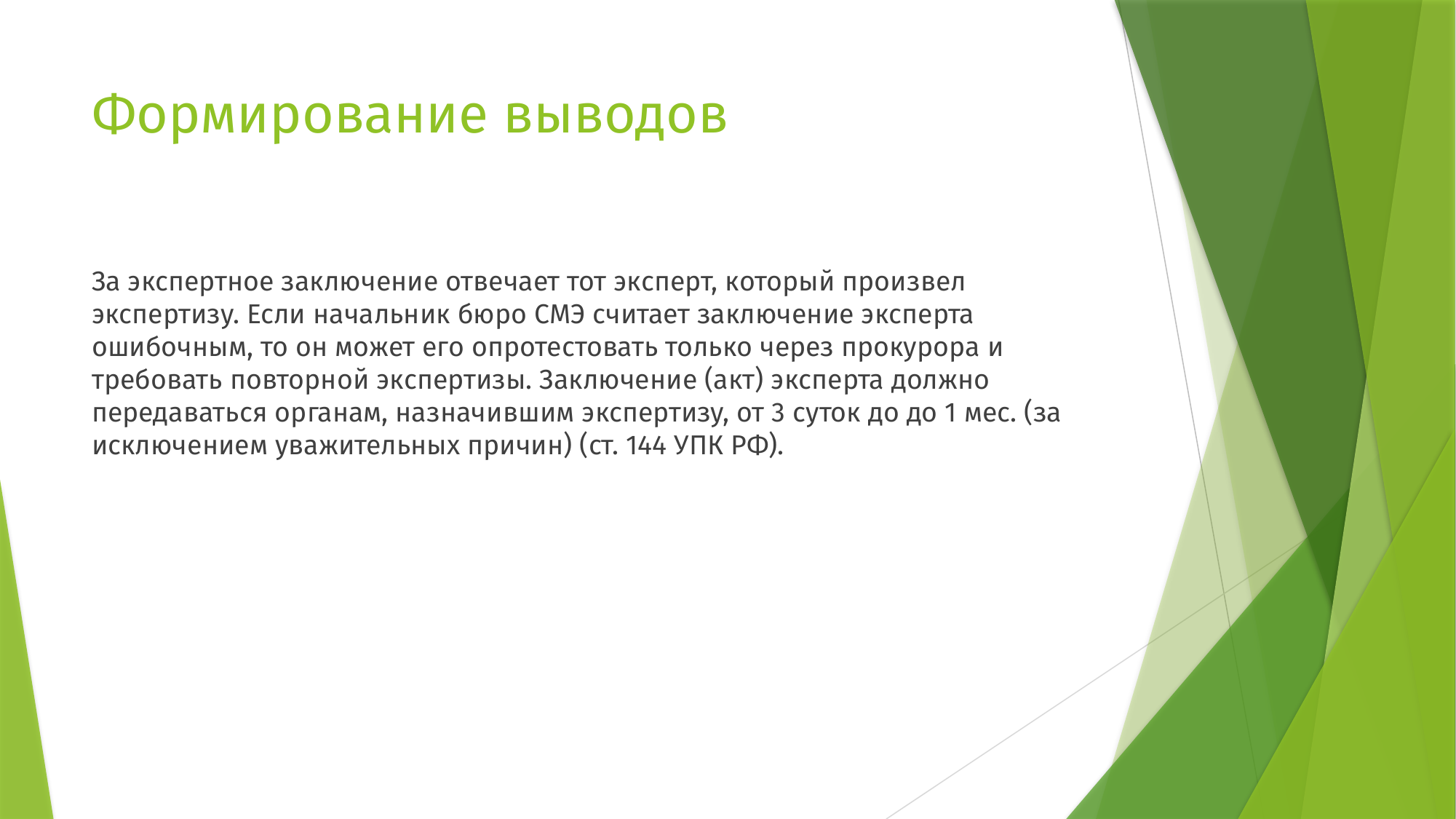

# Формирование выводов
За экспертное заключение отвечает тот эксперт, который произвел экспертизу. Если начальник бюро СМЭ считает заключение эксперта ошибочным, то он может его опротестовать только через прокурора и требовать повторной экспертизы. Заключение (акт) эксперта должно передаваться органам, назначившим экспертизу, от 3 суток до до 1 мес. (за исключением уважительных причин) (ст. 144 УПК РФ).